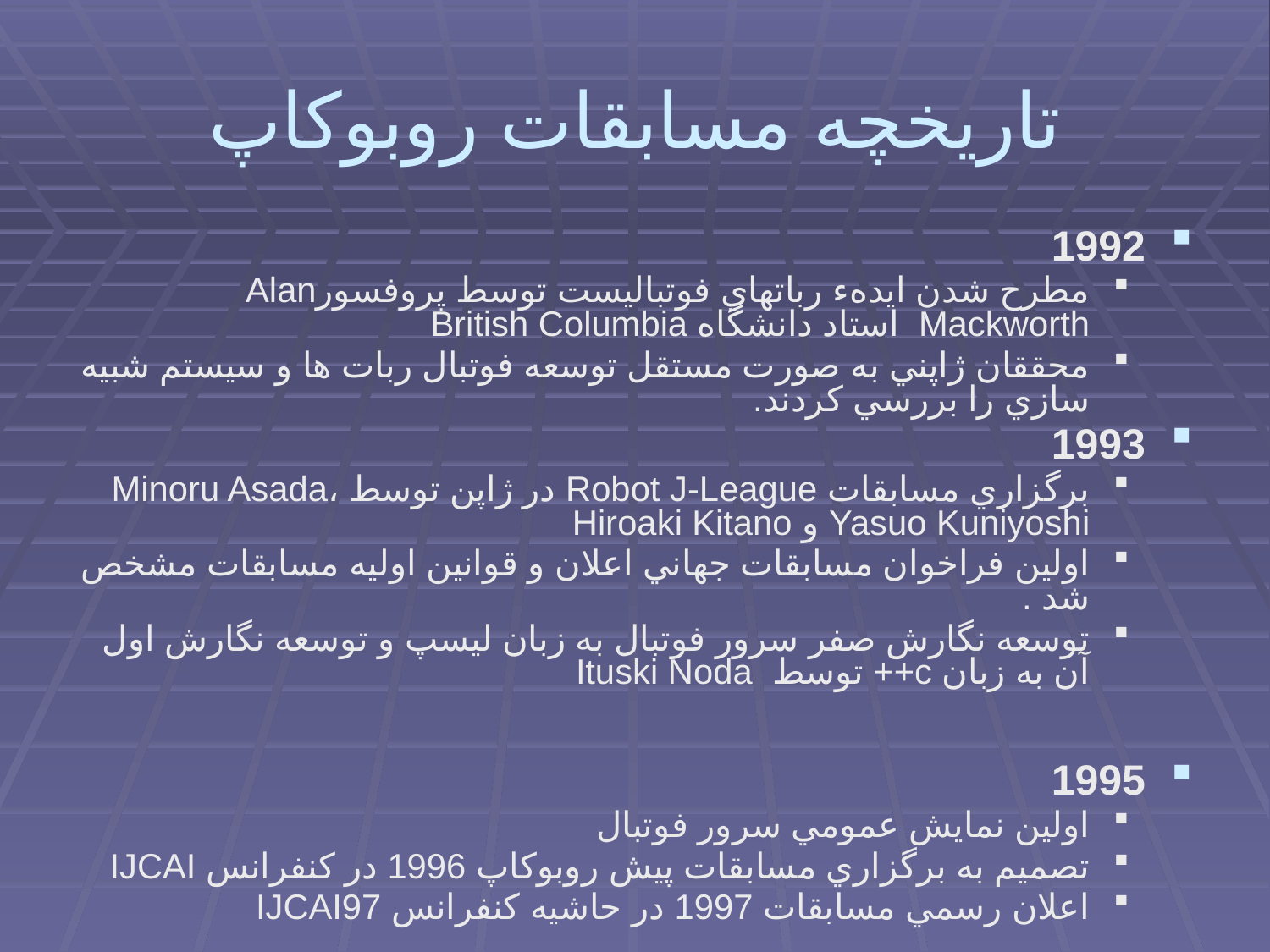

# تاريخچه مسابقات روبوکاپ
1992
مطرح شدن ايدهء رباتهاي فوتباليست توسط پروفسورAlan Mackworth  استاد دانشگاه British Columbia
محققان ژاپني به صورت مستقل توسعه فوتبال ربات ها و سيستم شبيه سازي را بررسي کردند.
1993
برگزاري مسابقات Robot J-League در ژاپن توسط Minoru Asada، Yasuo Kuniyoshi و Hiroaki Kitano
اولين فراخوان مسابقات جهاني اعلان و قوانين اوليه مسابقات مشخص شد .
توسعه نگارش صفر سرور فوتبال به زبان ليسپ و توسعه نگارش اول آن به زبان c++ توسط  Ituski Noda

1995
اولين نمايش عمومي سرور فوتبال
تصميم به برگزاري مسابقات پيش روبوکاپ 1996 در کنفرانس IJCAI
اعلان رسمي مسابقات 1997 در حاشيه کنفرانس IJCAI97